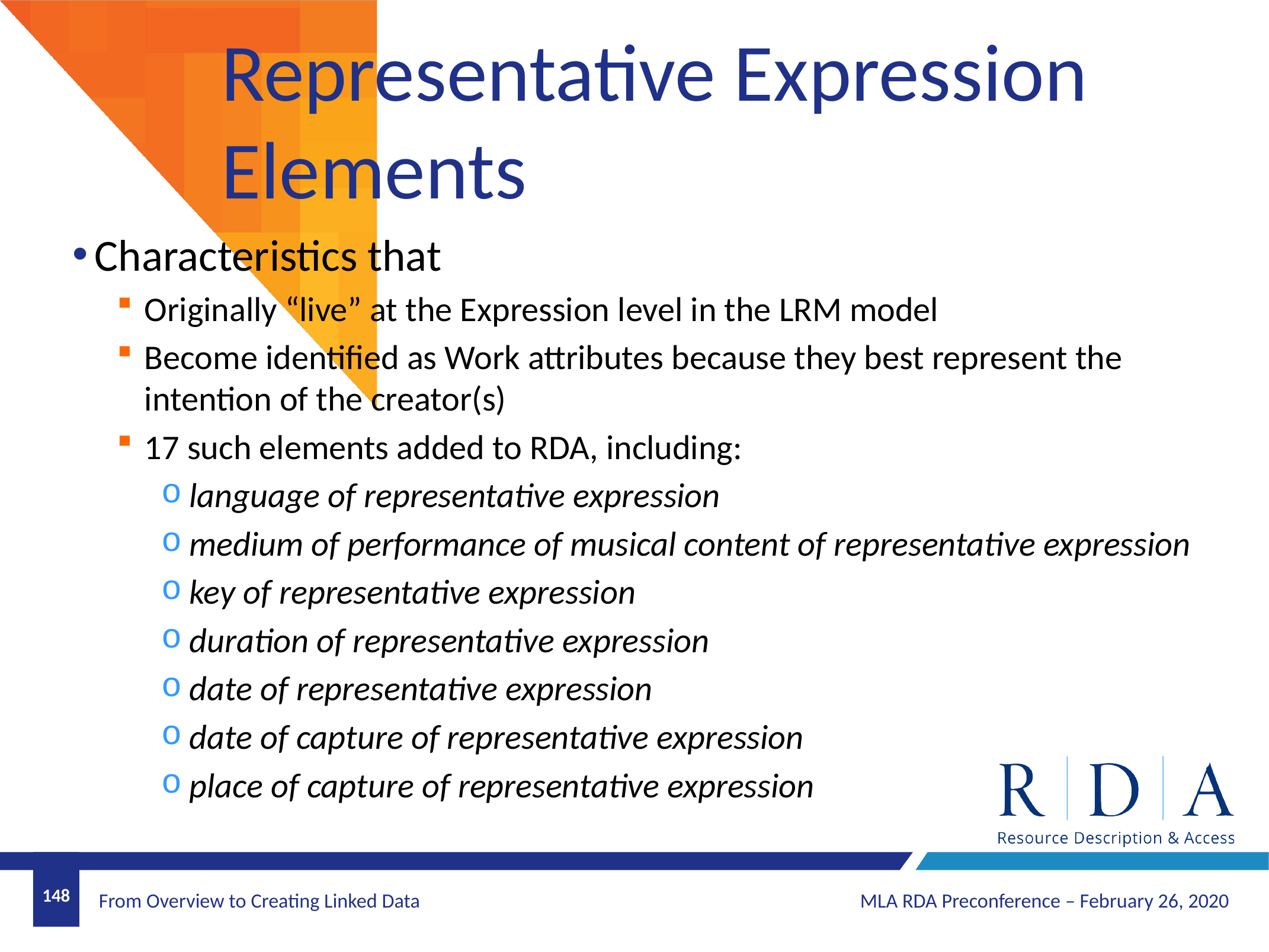

# Representative Expression Elements
Characteristics that
Originally “live” at the Expression level in the LRM model
Become identified as Work attributes because they best represent the intention of the creator(s)
17 such elements added to RDA, including:
language of representative expression
medium of performance of musical content of representative expression
key of representative expression
duration of representative expression
date of representative expression
date of capture of representative expression
place of capture of representative expression

MLA RDA Preconference – February 26, 2020